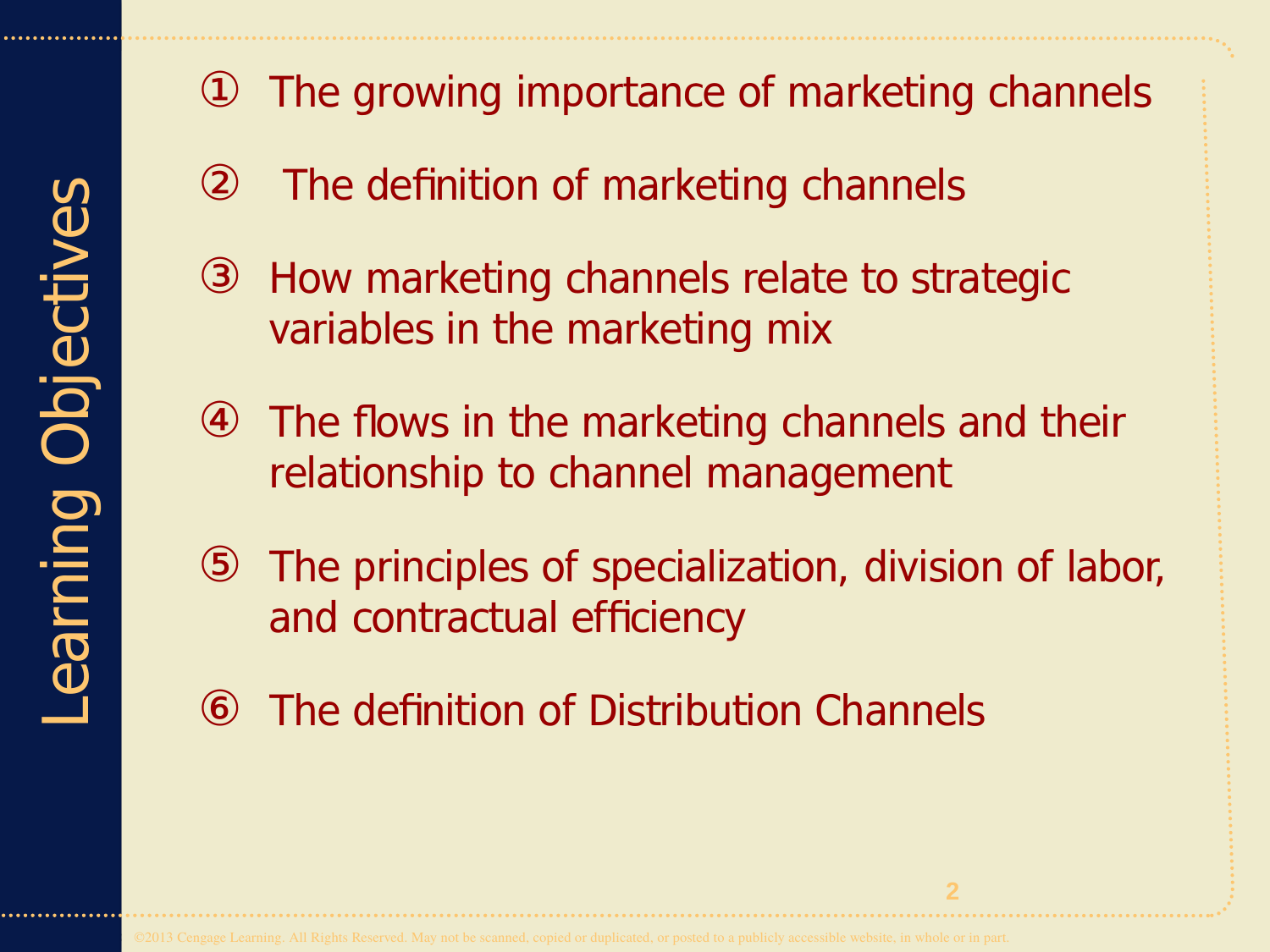

The growing importance of marketing channels
 The definition of marketing channels
How marketing channels relate to strategic variables in the marketing mix
The flows in the marketing channels and their   relationship to channel management
The principles of specialization, division of labor, and contractual efficiency
The definition of Distribution Channels

2